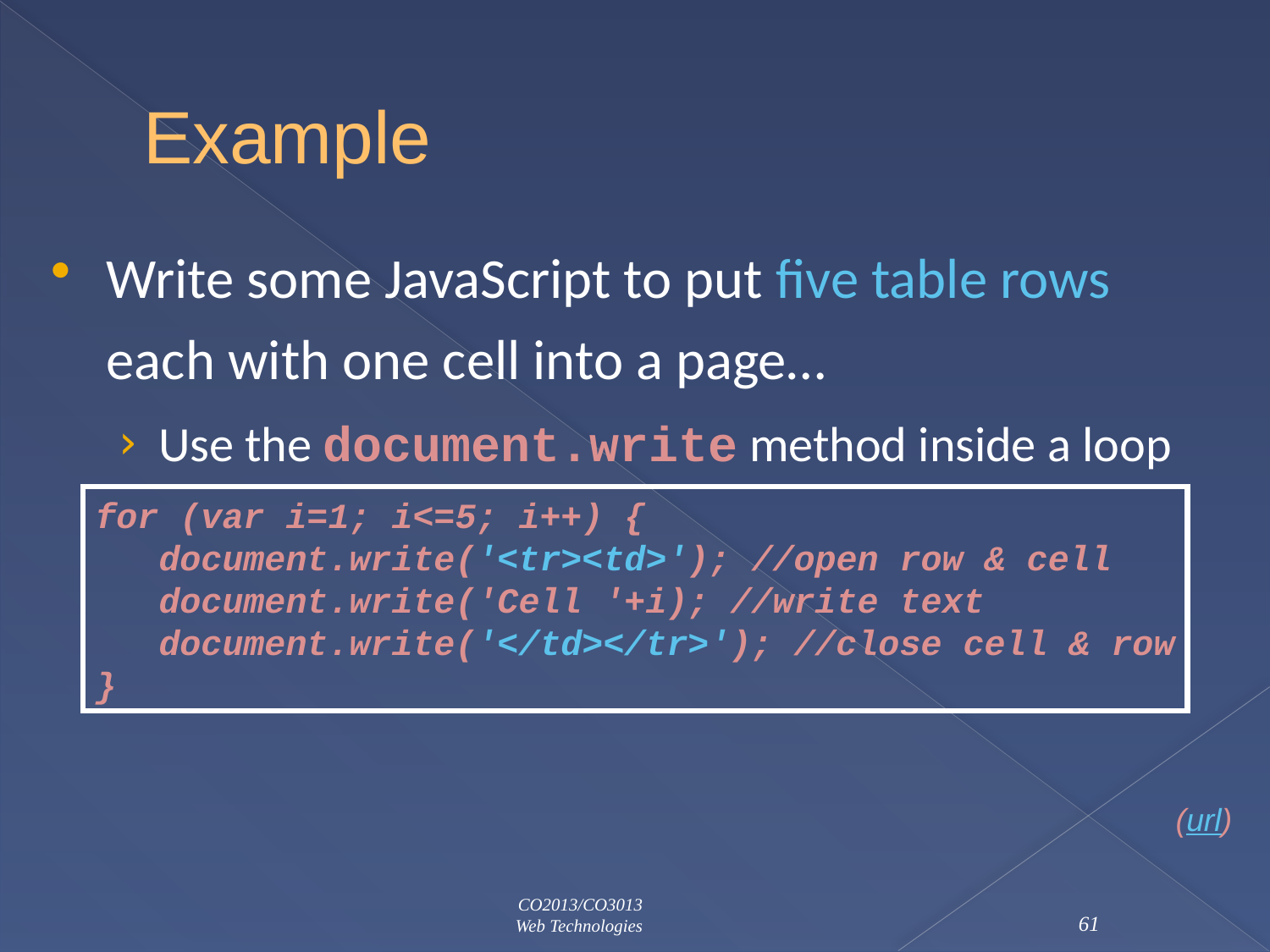

# Example
Write some JavaScript to put five table rows each with one cell into a page…
Use the document.write method inside a loop
for (var i=1; i<=5; i++) {
   document.write('<tr><td>'); //open row & cell
   document.write('Cell '+i); //write text
   document.write('</td></tr>'); //close cell & row
}
(url)
CO2013/CO3013
Web Technologies
61